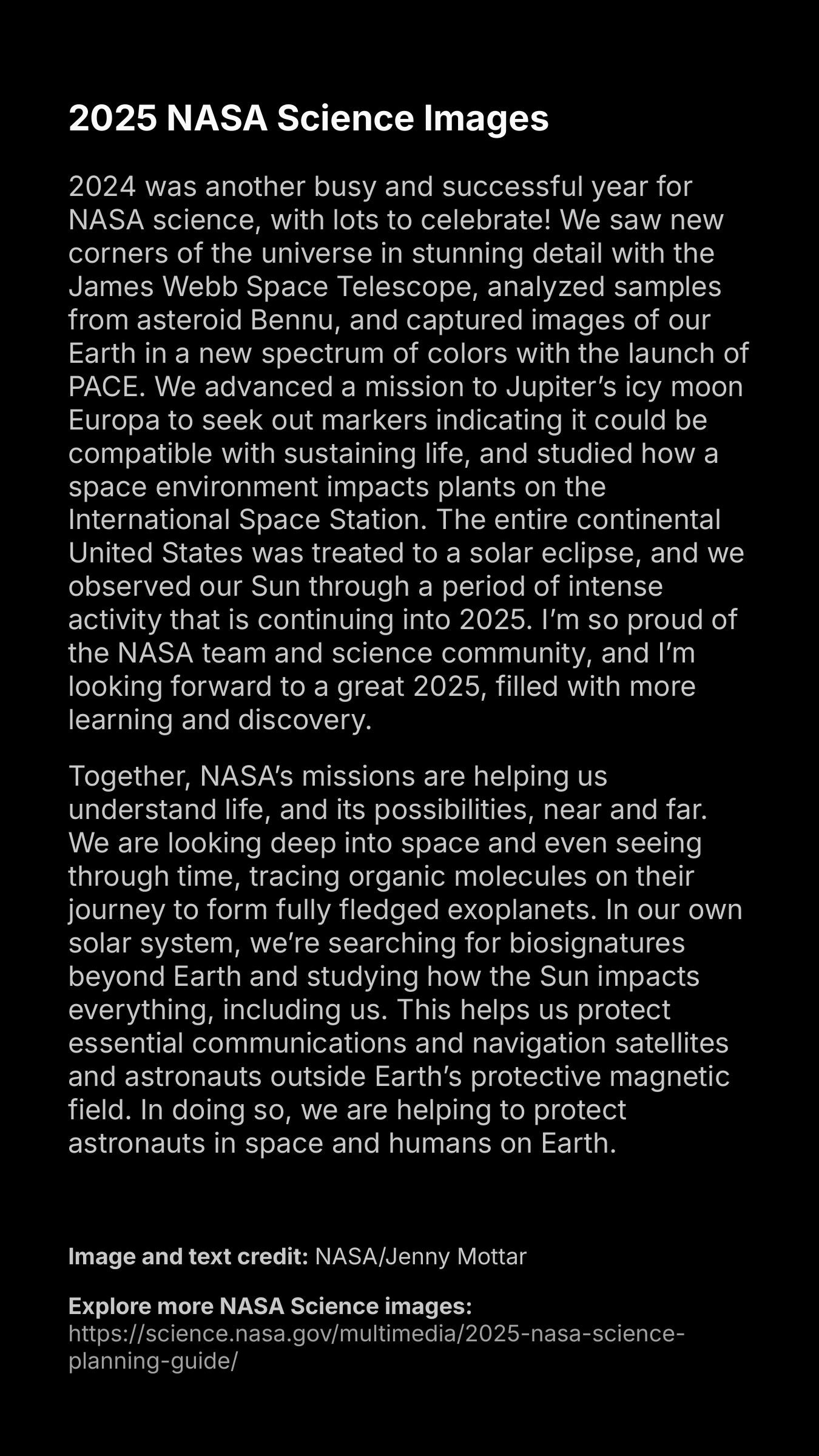

2025 NASA Science Images
2024 was another busy and successful year for NASA science, with lots to celebrate! We saw new corners of the universe in stunning detail with the James Webb Space Telescope, analyzed samples from asteroid Bennu, and captured images of our Earth in a new spectrum of colors with the launch of PACE. We advanced a mission to Jupiter’s icy moon Europa to seek out markers indicating it could be compatible with sustaining life, and studied how a space environment impacts plants on the International Space Station. The entire continental United States was treated to a solar eclipse, and we observed our Sun through a period of intense activity that is continuing into 2025. I’m so proud of the NASA team and science community, and I’m looking forward to a great 2025, filled with more learning and discovery.
Together, NASA’s missions are helping us understand life, and its possibilities, near and far. We are looking deep into space and even seeing through time, tracing organic molecules on their journey to form fully fledged exoplanets. In our own solar system, we’re searching for biosignatures beyond Earth and studying how the Sun impacts everything, including us. This helps us protect essential communications and navigation satellites and astronauts outside Earth’s protective magnetic field. In doing so, we are helping to protect astronauts in space and humans on Earth.

Image and text credit: NASA/Jenny Mottar
Explore more NASA Science images: https://science.nasa.gov/multimedia/2025-nasa-science-planning-guide/